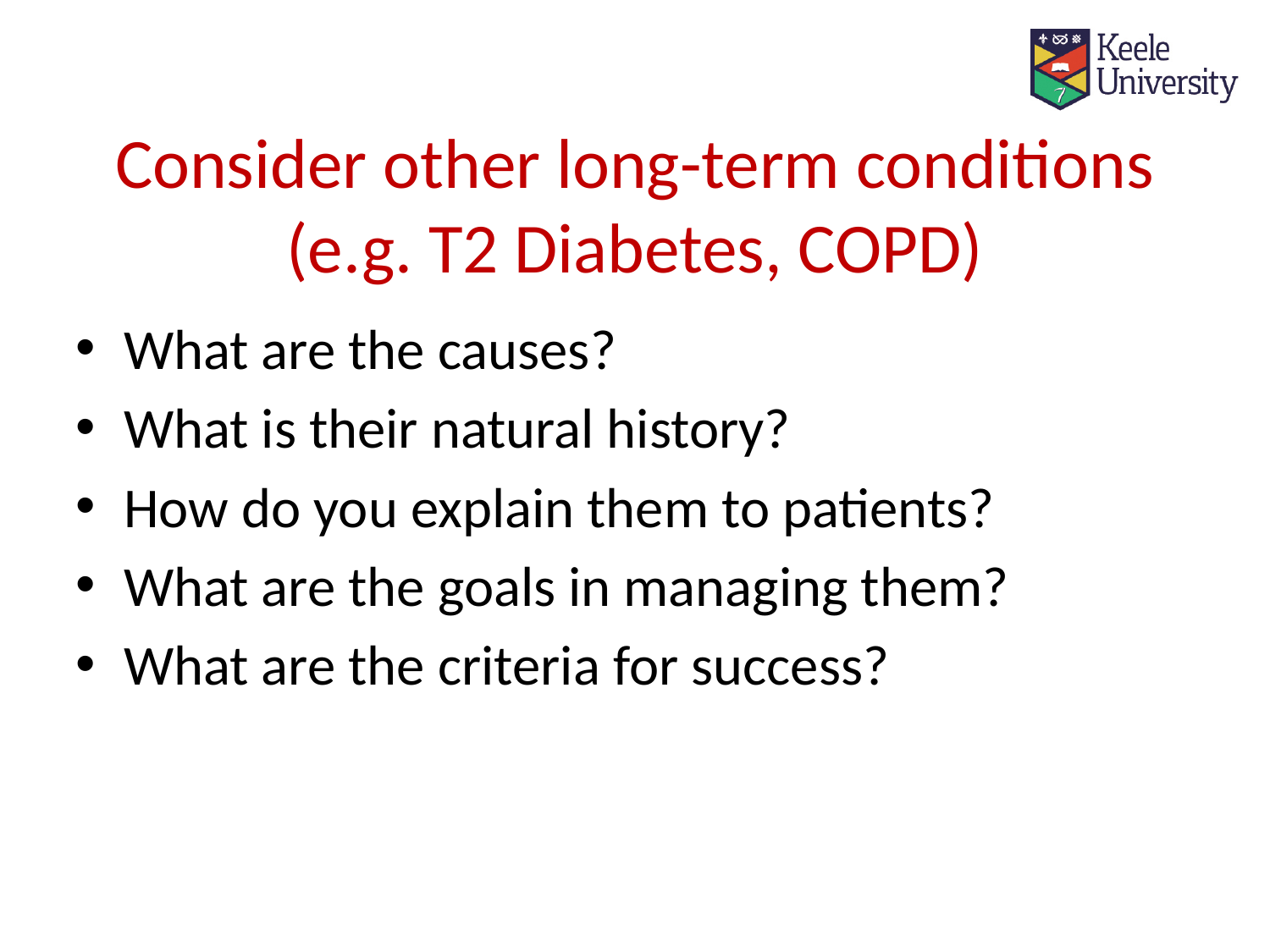

# Consider other long-term conditions (e.g. T2 Diabetes, COPD)
What are the causes?
What is their natural history?
How do you explain them to patients?
What are the goals in managing them?
What are the criteria for success?